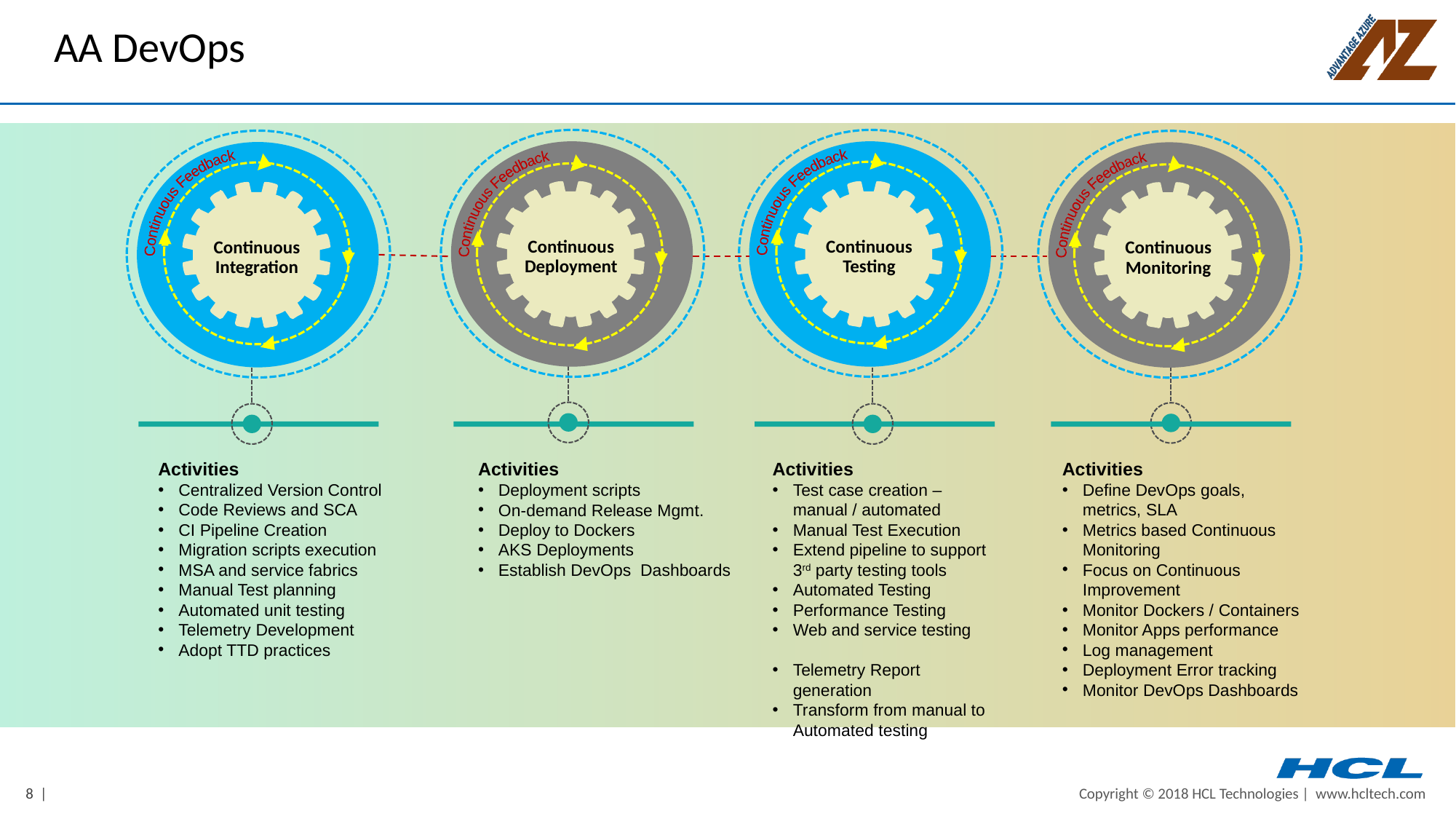

# AA DevOps

Continuous Feedback

Continuous Testing

Continuous Feedback

Continuous Integration

Continuous Feedback

Continuous Monitoring

Continuous Feedback

Continuous Deployment

Activities
Centralized Version Control
Code Reviews and SCA
CI Pipeline Creation
Migration scripts execution
MSA and service fabrics
Manual Test planning
Automated unit testing
Telemetry Development
Adopt TTD practices

Activities
Test case creation – manual / automated
Manual Test Execution
Extend pipeline to support 3rd party testing tools
Automated Testing
Performance Testing
Web and service testing
Telemetry Report generation
Transform from manual to Automated testing

Activities
Define DevOps goals, metrics, SLA
Metrics based Continuous Monitoring
Focus on Continuous Improvement
Monitor Dockers / Containers
Monitor Apps performance
Log management
Deployment Error tracking
Monitor DevOps Dashboards
Activities
Deployment scripts
On-demand Release Mgmt.
Deploy to Dockers
AKS Deployments
Establish DevOps  Dashboards